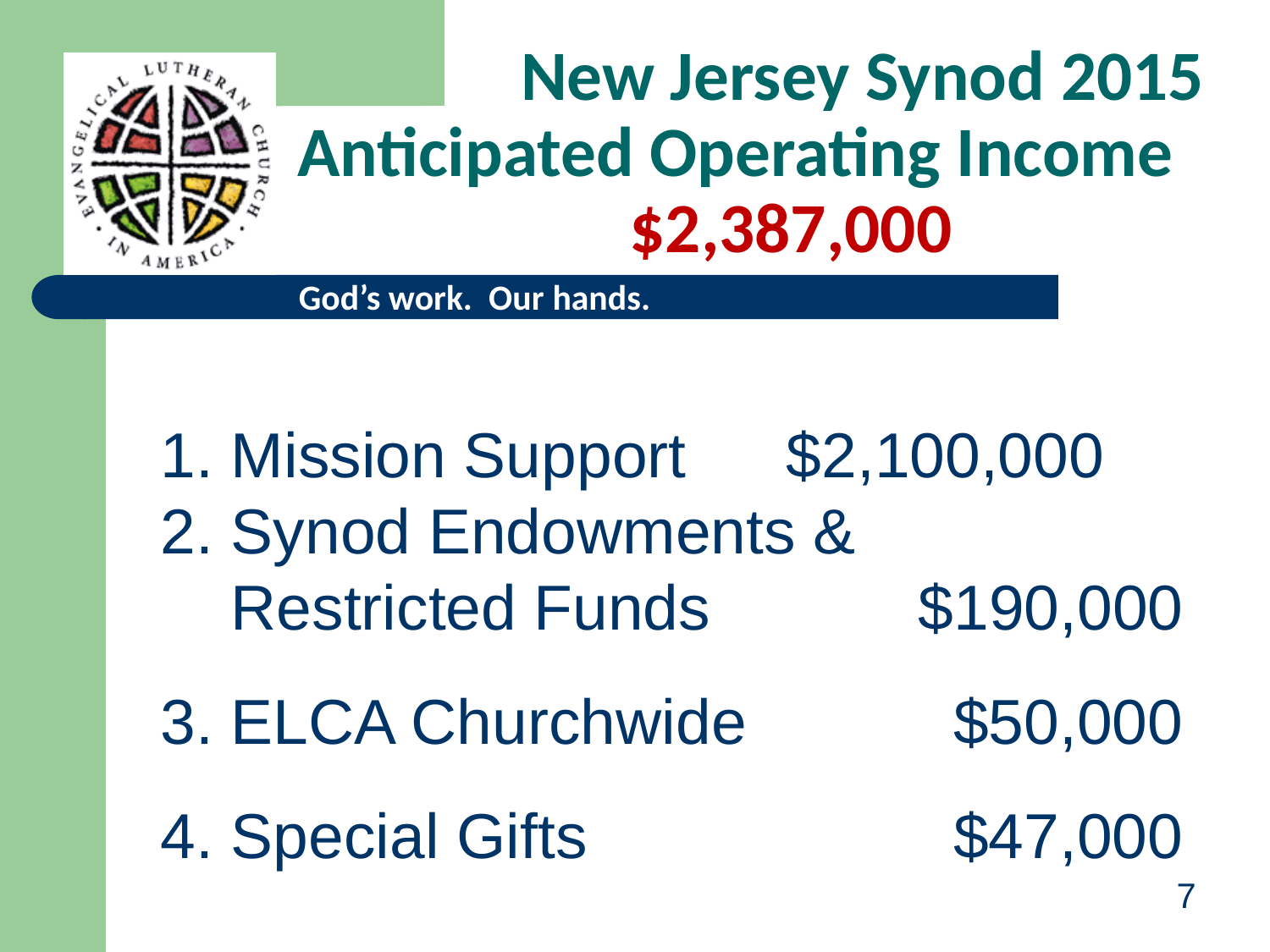

New Jersey Synod 2015 Anticipated Operating Income        $2,387,000
 Mission Support	    $2,100,000
 Synod Endowments &
    Restricted Funds	       $190,000
3. ELCA Churchwide	         $50,000
4. Special Gifts		         $47,000